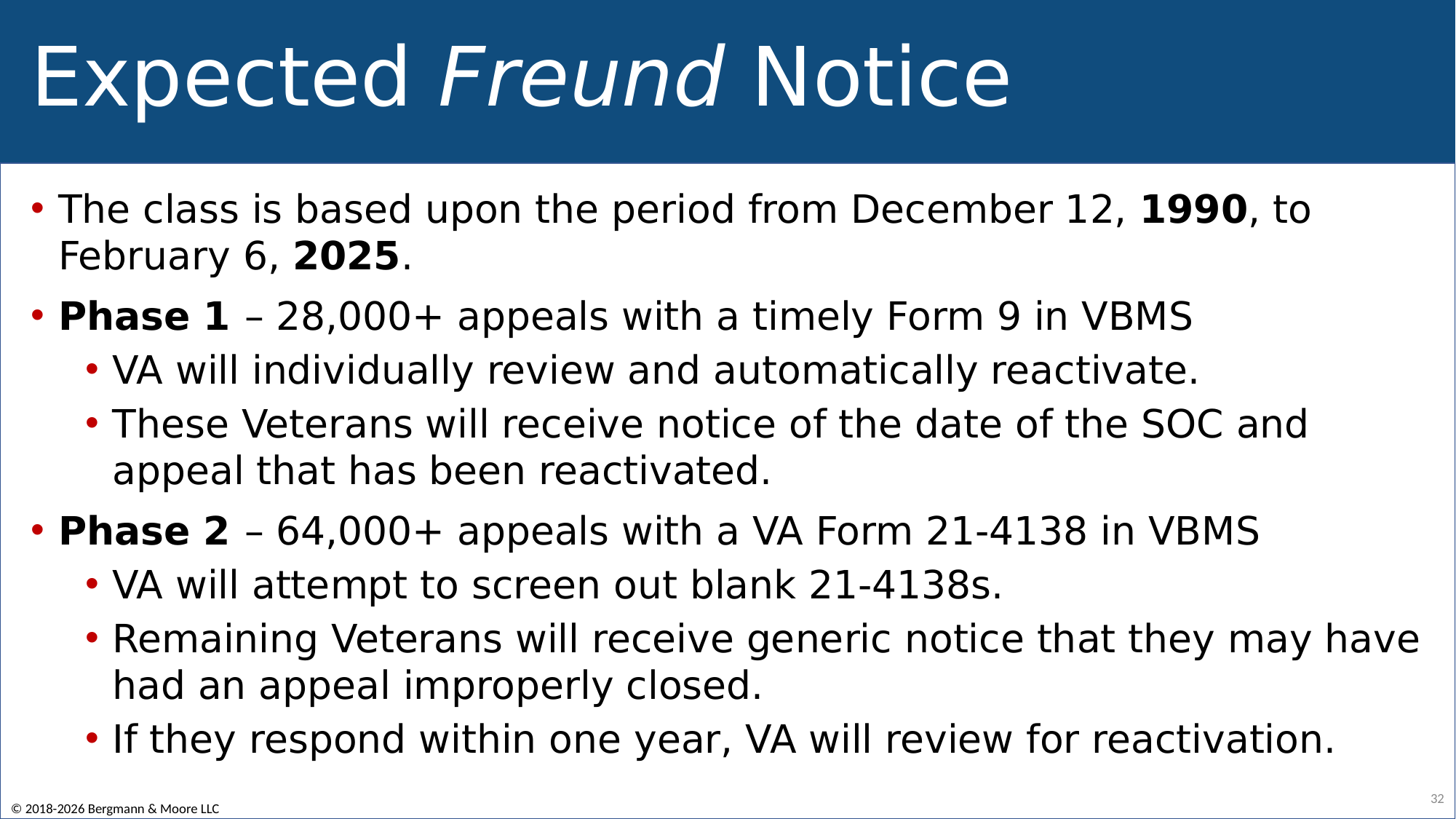

# Expected Freund Notice
The class is based upon the period from December 12, 1990, to February 6, 2025.
Phase 1 – 28,000+ appeals with a timely Form 9 in VBMS
VA will individually review and automatically reactivate.
These Veterans will receive notice of the date of the SOC and appeal that has been reactivated.
Phase 2 – 64,000+ appeals with a VA Form 21-4138 in VBMS
VA will attempt to screen out blank 21-4138s.
Remaining Veterans will receive generic notice that they may have had an appeal improperly closed.
If they respond within one year, VA will review for reactivation.
32